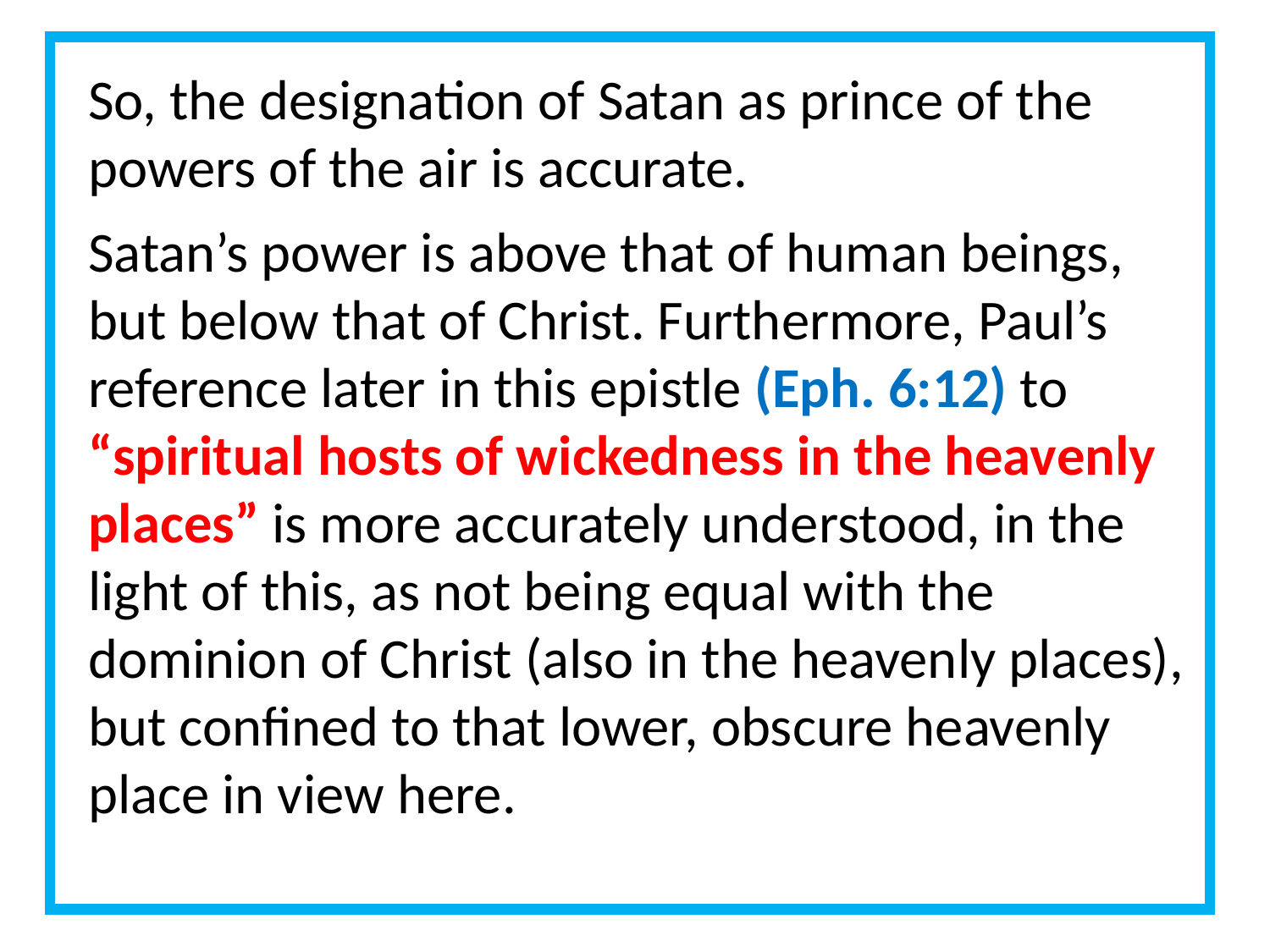

So, the designation of Satan as prince of the powers of the air is accurate.

Satan’s power is above that of human beings, but below that of Christ. Furthermore, Paul’s reference later in this epistle (Eph. 6:12) to
“spiritual hosts of wickedness in the heavenly places” is more accurately understood, in the light of this, as not being equal with the dominion of Christ (also in the heavenly places), but confined to that lower, obscure heavenly place in view here.